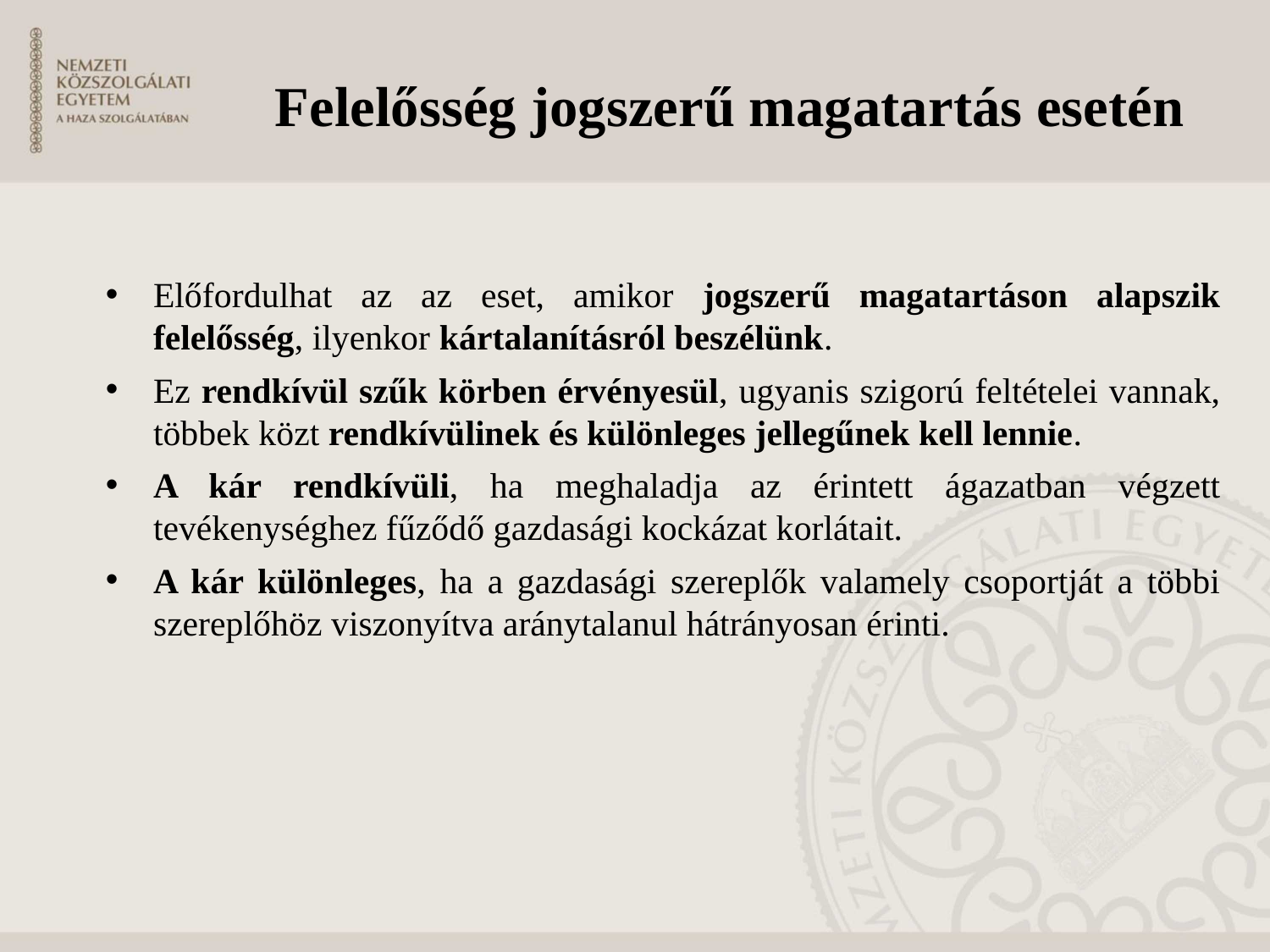

# Felelősség jogszerű magatartás esetén
Előfordulhat az az eset, amikor jogszerű magatartáson alapszik felelősség, ilyenkor kártalanításról beszélünk.
Ez rendkívül szűk körben érvényesül, ugyanis szigorú feltételei vannak, többek közt rendkívülinek és különleges jellegűnek kell lennie.
A kár rendkívüli, ha meghaladja az érintett ágazatban végzett tevékenységhez fűződő gazdasági kockázat korlátait.
A kár különleges, ha a gazdasági szereplők valamely csoportját a többi szereplőhöz viszonyítva aránytalanul hátrányosan érinti.